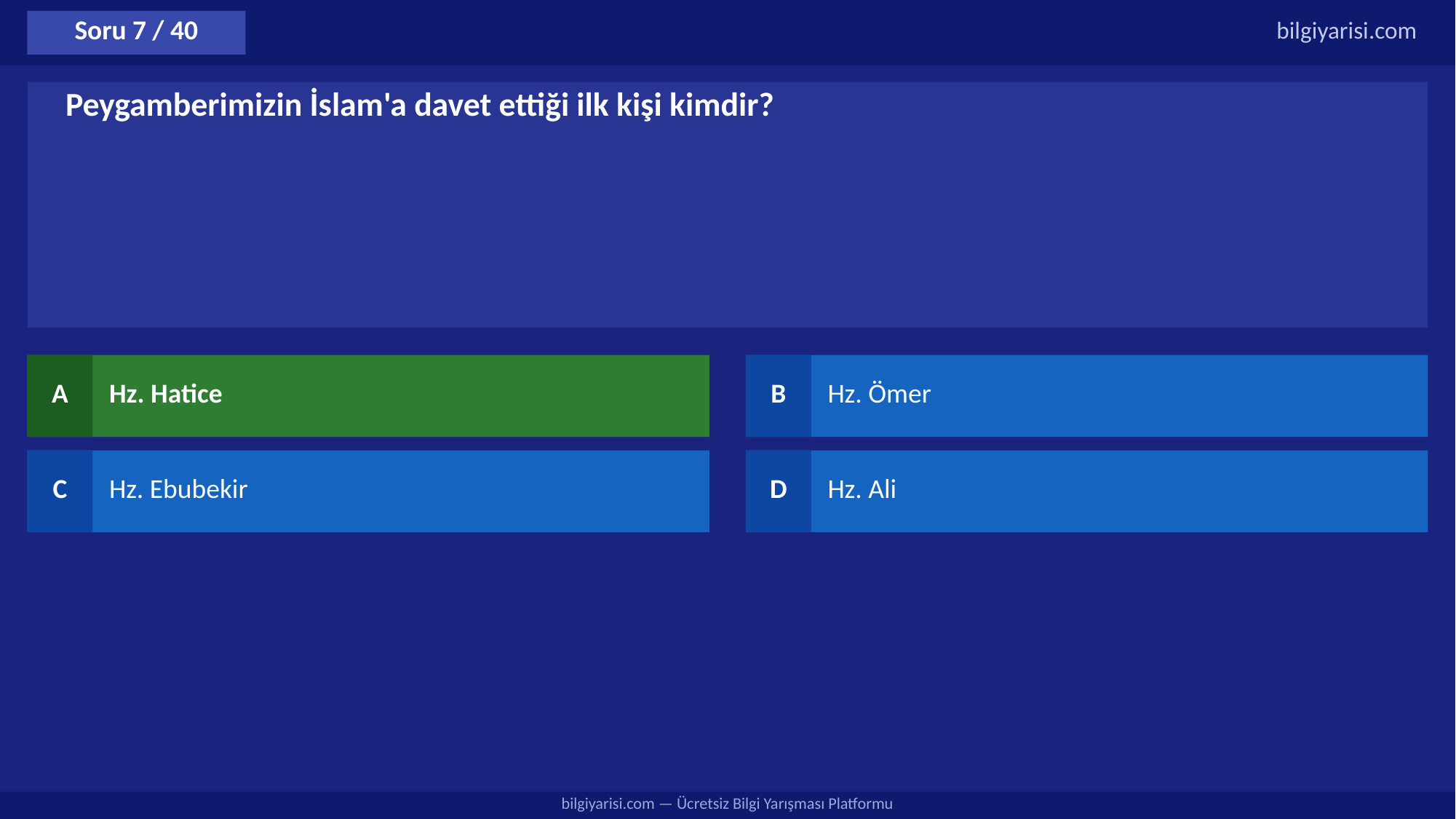

Soru 7 / 40
bilgiyarisi.com

Peygamberimizin İslam'a davet ettiği ilk kişi kimdir?

A
Hz. Hatice

B
Hz. Ömer

C
Hz. Ebubekir

D
Hz. Ali
bilgiyarisi.com — Ücretsiz Bilgi Yarışması Platformu